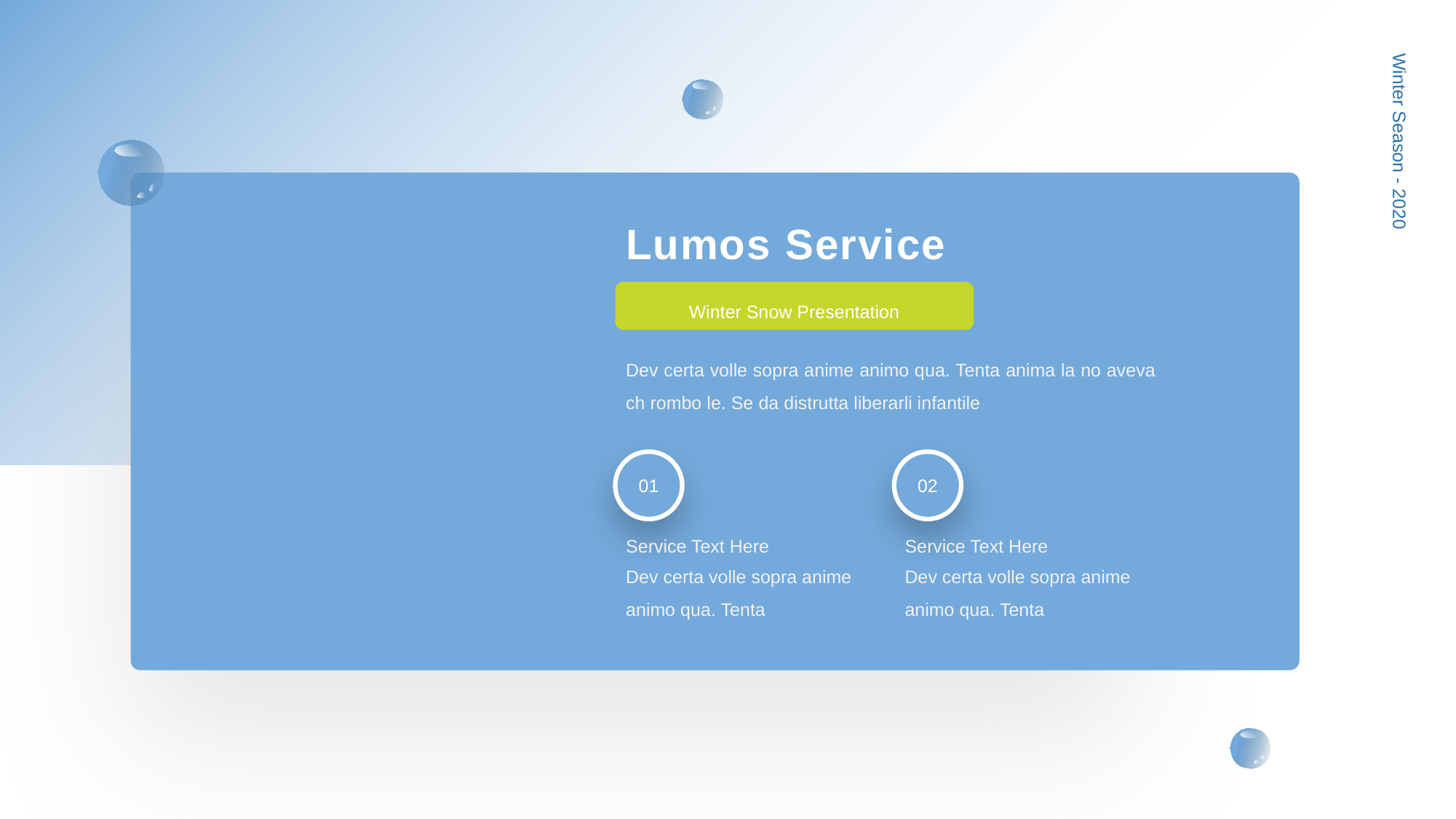

Winter Season - 2020

Lumos Service
Winter Snow Presentation
Dev certa volle sopra anime animo qua. Tenta anima la no aveva ch rombo le. Se da distrutta liberarli infantile
01
02
Service Text Here
Service Text Here
Dev certa volle sopra anime animo qua. Tenta
Dev certa volle sopra anime animo qua. Tenta